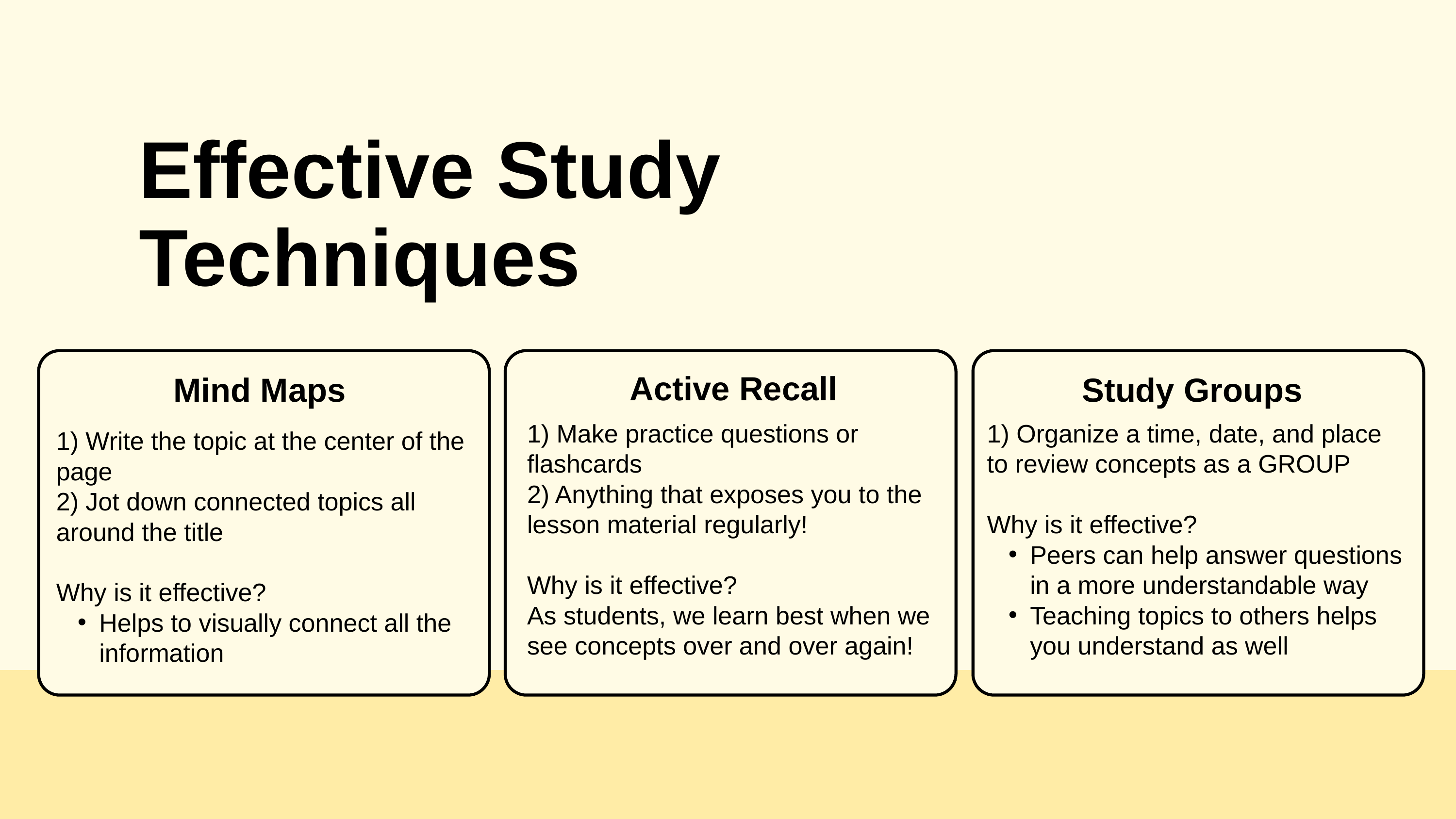

Effective Study Techniques

Active Recall
Mind Maps
Study Groups

1) Make practice questions or flashcards
2) Anything that exposes you to the lesson material regularly!

Why is it effective?
As students, we learn best when we see concepts over and over again!
1) Organize a time, date, and place to review concepts as a GROUP

Why is it effective?
Peers can help answer questions in a more understandable way
Teaching topics to others helps you understand as well
1) Write the topic at the center of the page
2) Jot down connected topics all around the title

Why is it effective?
Helps to visually connect all the information